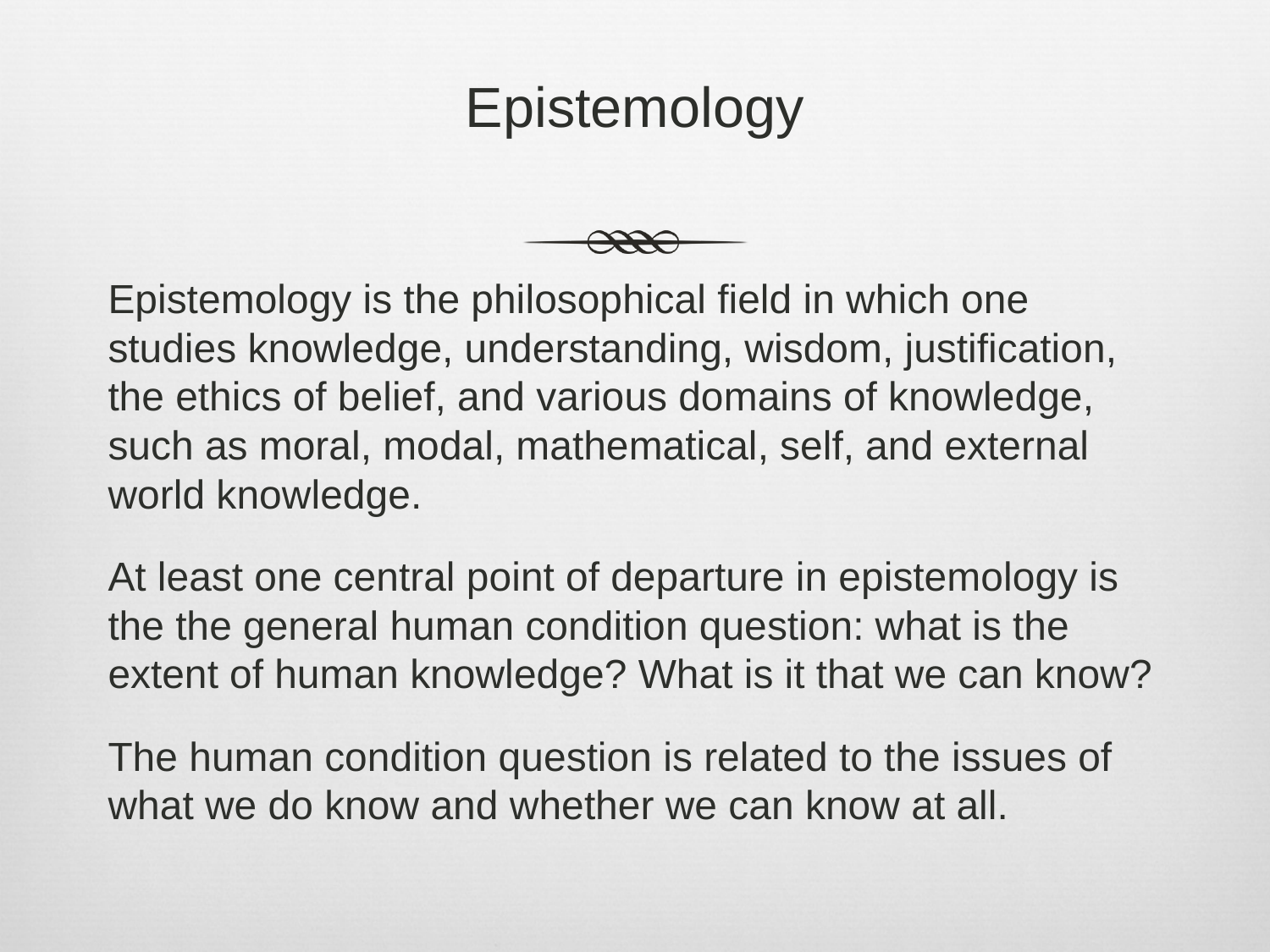

# Epistemology
Epistemology is the philosophical field in which one studies knowledge, understanding, wisdom, justification, the ethics of belief, and various domains of knowledge, such as moral, modal, mathematical, self, and external world knowledge.
At least one central point of departure in epistemology is the the general human condition question: what is the extent of human knowledge? What is it that we can know?
The human condition question is related to the issues of what we do know and whether we can know at all.